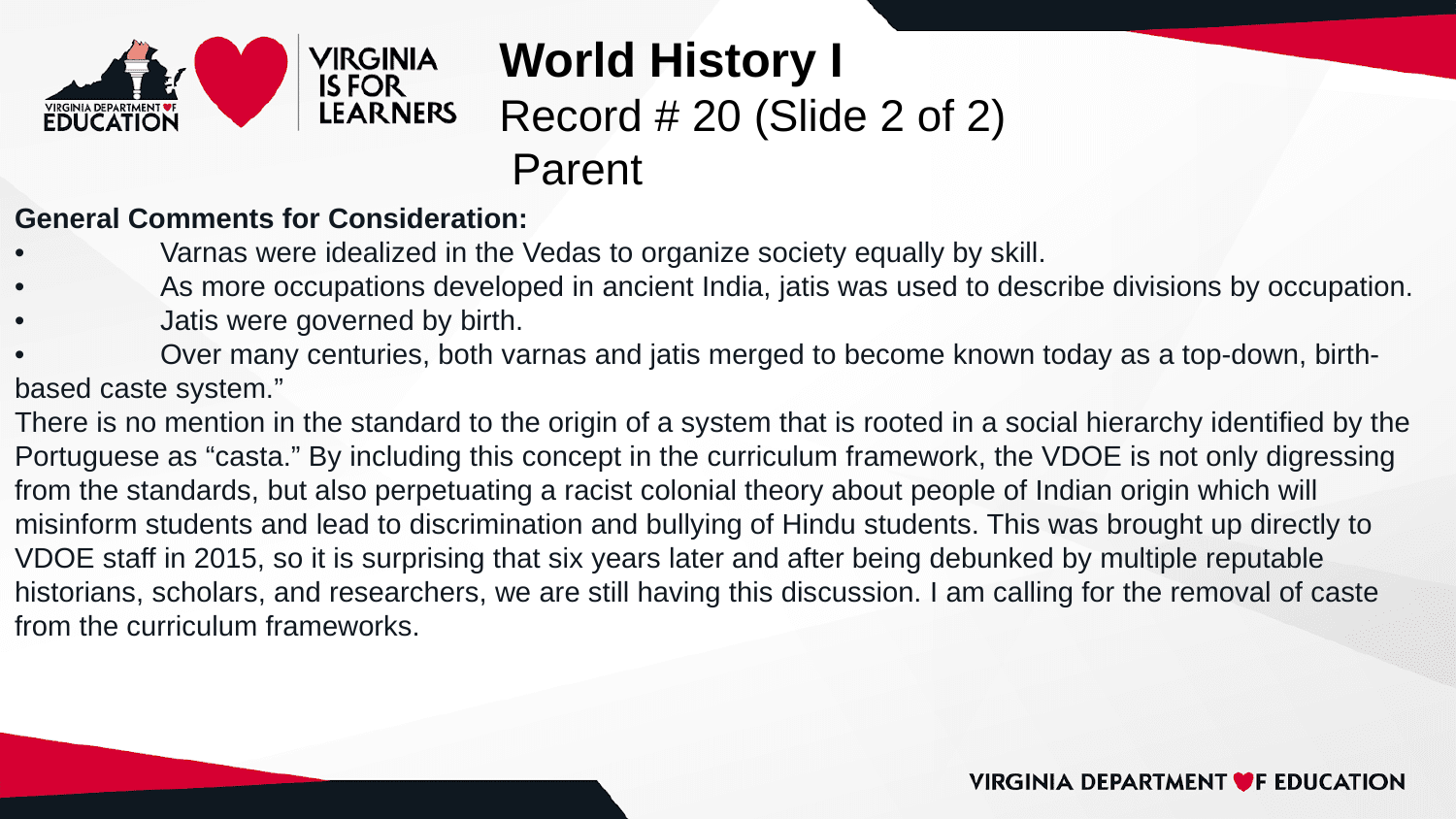

# World History I
Record # 20 (Slide 2 of 2)
 Parent
General Comments for Consideration:
•	Varnas were idealized in the Vedas to organize society equally by skill.
•	As more occupations developed in ancient India, jatis was used to describe divisions by occupation.
•	Jatis were governed by birth.
•	Over many centuries, both varnas and jatis merged to become known today as a top-down, birth-based caste system.”
There is no mention in the standard to the origin of a system that is rooted in a social hierarchy identified by the Portuguese as “casta.” By including this concept in the curriculum framework, the VDOE is not only digressing from the standards, but also perpetuating a racist colonial theory about people of Indian origin which will misinform students and lead to discrimination and bullying of Hindu students. This was brought up directly to VDOE staff in 2015, so it is surprising that six years later and after being debunked by multiple reputable historians, scholars, and researchers, we are still having this discussion. I am calling for the removal of caste from the curriculum frameworks.